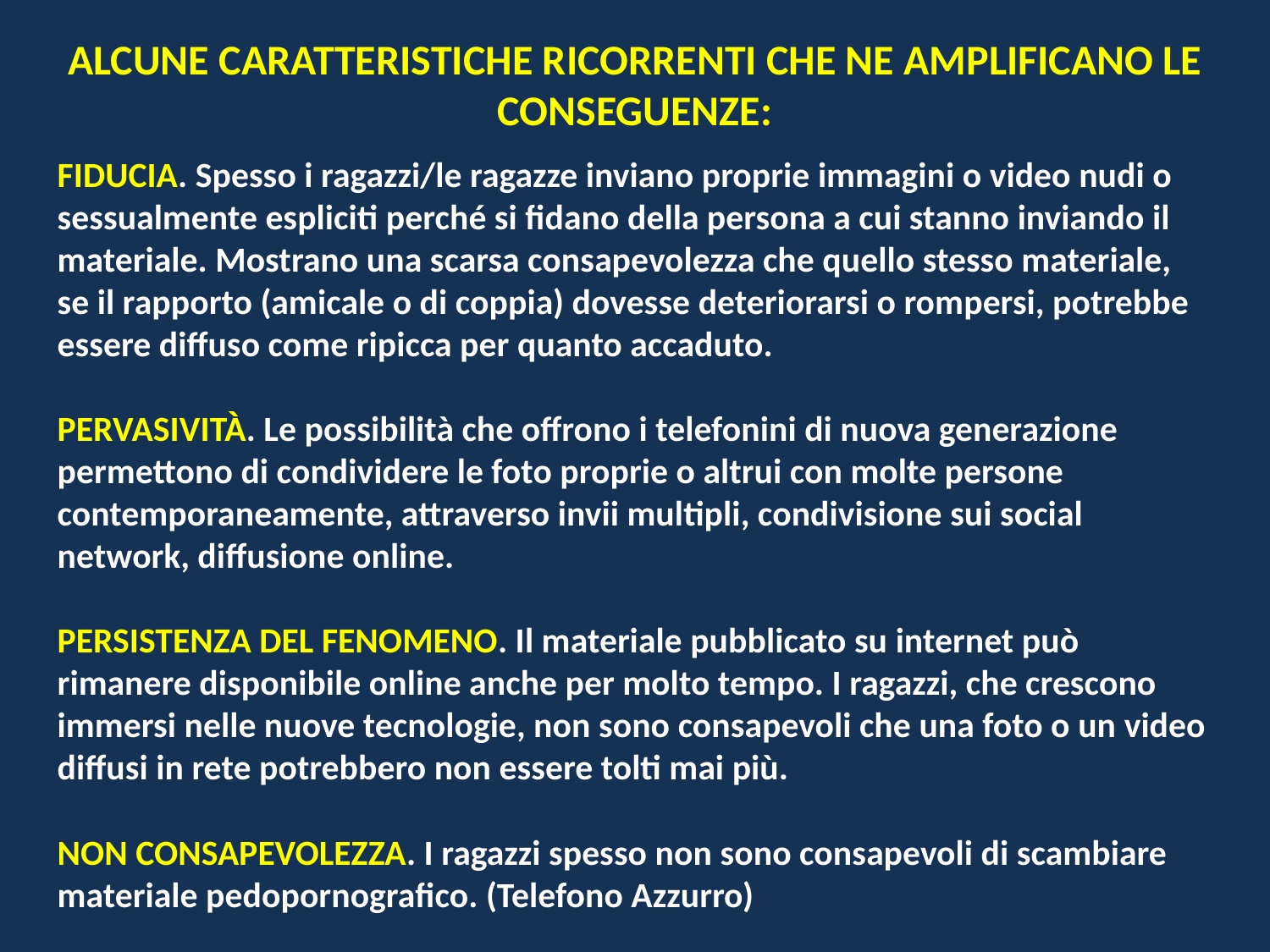

ALCUNE CARATTERISTICHE RICORRENTI CHE NE AMPLIFICANO LE CONSEGUENZE:
FIDUCIA. Spesso i ragazzi/le ragazze inviano proprie immagini o video nudi o sessualmente espliciti perché si fidano della persona a cui stanno inviando il materiale. Mostrano una scarsa consapevolezza che quello stesso materiale, se il rapporto (amicale o di coppia) dovesse deteriorarsi o rompersi, potrebbe essere diffuso come ripicca per quanto accaduto.

PERVASIVITÀ. Le possibilità che offrono i telefonini di nuova generazione permettono di condividere le foto proprie o altrui con molte persone contemporaneamente, attraverso invii multipli, condivisione sui social network, diffusione online.

PERSISTENZA DEL FENOMENO. Il materiale pubblicato su internet può rimanere disponibile online anche per molto tempo. I ragazzi, che crescono immersi nelle nuove tecnologie, non sono consapevoli che una foto o un video diffusi in rete potrebbero non essere tolti mai più.

NON CONSAPEVOLEZZA. I ragazzi spesso non sono consapevoli di scambiare materiale pedopornografico. (Telefono Azzurro)